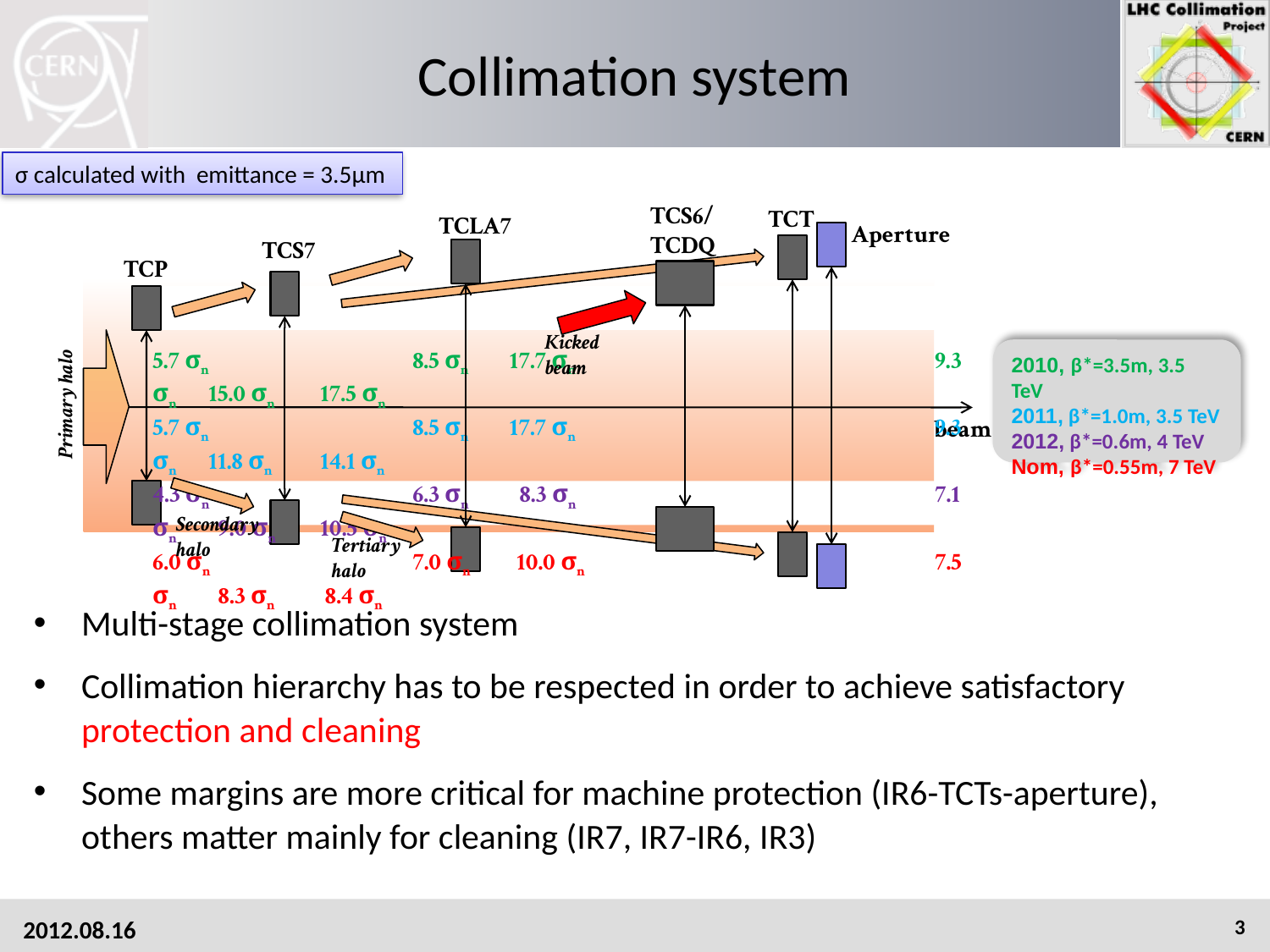

# Collimation system
σ calculated with  emittance = 3.5μm
TCS6/
TCDQ
TCT
TCLA7
Aperture

TCS7

TCP

Kicked
beam

5.7 σn 		  8.5 σn        17.7 σn	    		    9.3 σn       15.0 σn	        17.5 σn
5.7 σn 		  8.5 σn        17.7 σn	    		    9.3 σn       11.8 σn	        14.1 σn
4.3 σn 		  6.3 σn          8.3 σn	    		    7.1 σn         9.0 σn	        10.5 σn
6.0 σn 		  7.0 σn         10.0 σn	    		    7.5 σn         8.3 σn	         8.4 σn

2010, β*=3.5m, 3.5 TeV
2011, β*=1.0m, 3.5 TeV
2012, β*=0.6m, 4 TeV
Nom, β*=0.55m, 7 TeV

Primary halo
beam

Secondary
halo

Tertiary
halo

Multi-stage collimation system
Collimation hierarchy has to be respected in order to achieve satisfactory protection and cleaning
Some margins are more critical for machine protection (IR6-TCTs-aperture), others matter mainly for cleaning (IR7, IR7-IR6, IR3)
2012.08.16
3